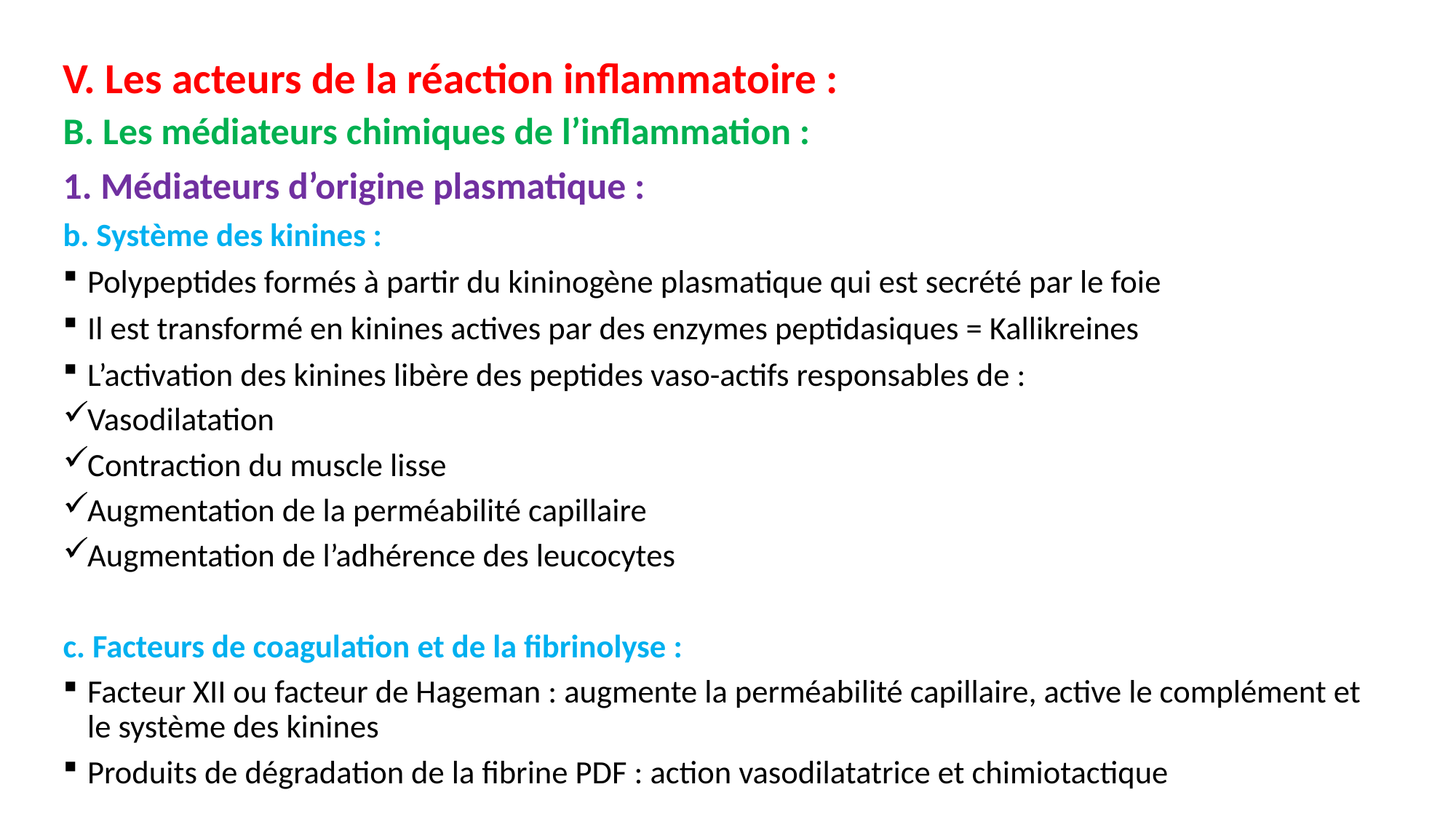

V. Les acteurs de la réaction inflammatoire :
B. Les médiateurs chimiques de l’inflammation :
1. Médiateurs d’origine plasmatique :
b. Système des kinines :
Polypeptides formés à partir du kininogène plasmatique qui est secrété par le foie
Il est transformé en kinines actives par des enzymes peptidasiques = Kallikreines
L’activation des kinines libère des peptides vaso-actifs responsables de :
Vasodilatation
Contraction du muscle lisse
Augmentation de la perméabilité capillaire
Augmentation de l’adhérence des leucocytes

c. Facteurs de coagulation et de la fibrinolyse :
Facteur XII ou facteur de Hageman : augmente la perméabilité capillaire, active le complément et le système des kinines
Produits de dégradation de la fibrine PDF : action vasodilatatrice et chimiotactique